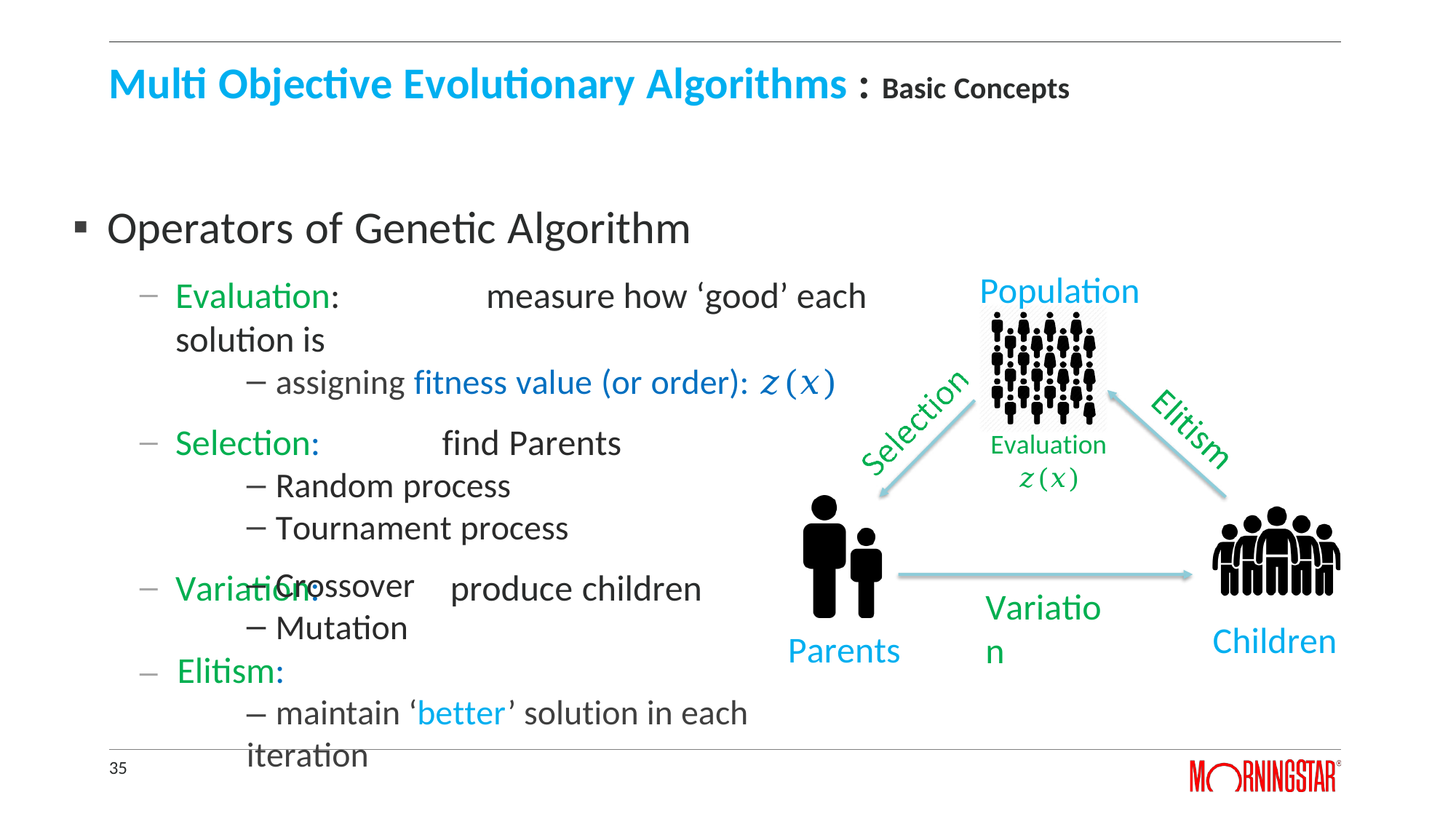

# Multi Objective Evolutionary Algorithms : Basic Concepts
Operators of Genetic Algorithm
Evaluation:	measure how ‘good’ each solution is
assigning fitness value (or order): 𝑧(𝑥)
Selection:	find Parents
Random process
Tournament process
Variation:	produce children
Population

Evaluation
𝑧(𝑥)

Crossover
Mutation
– Elitism:

Variation
Children
Parents
– maintain ‘better’ solution in each iteration
35